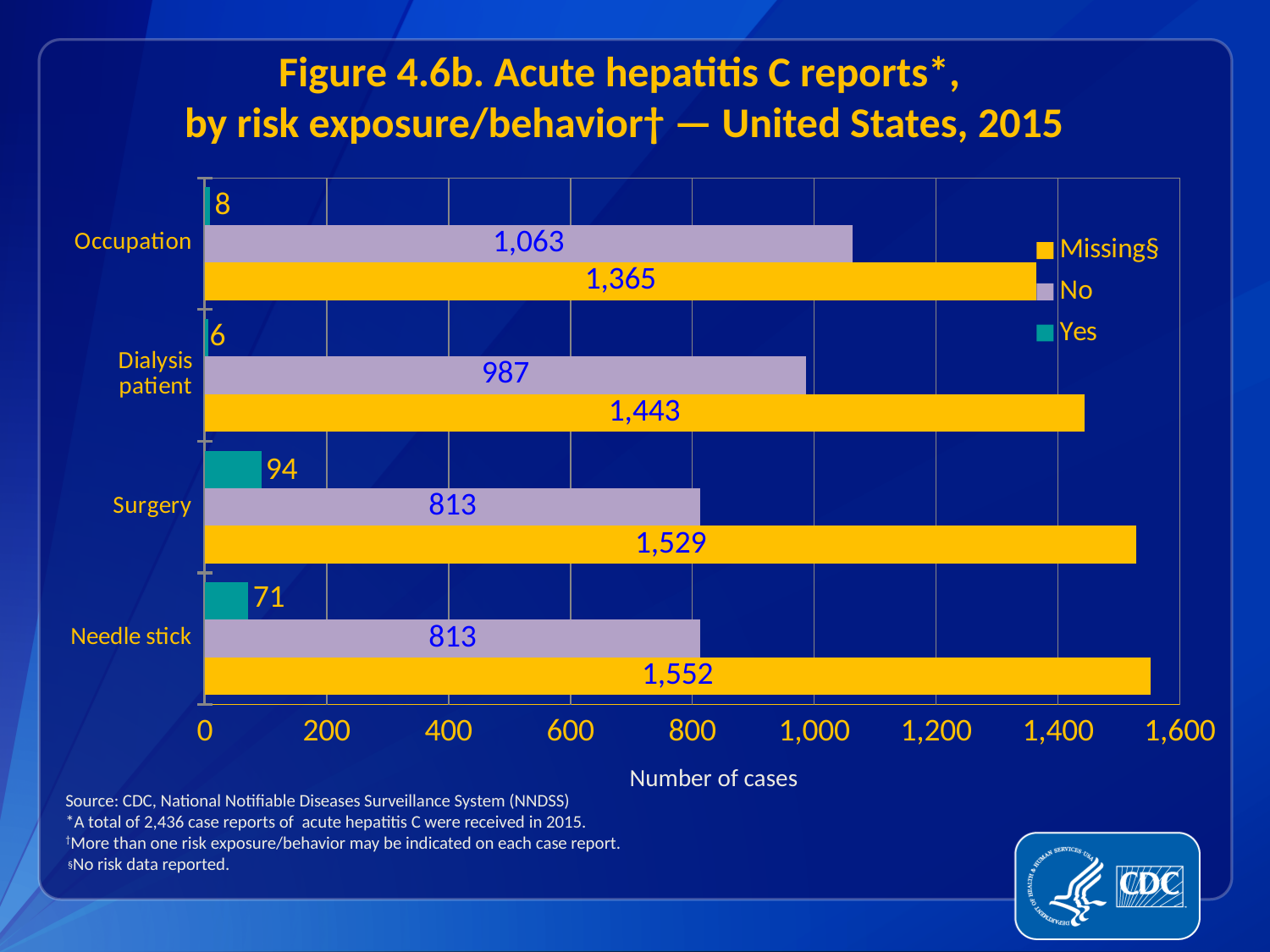

Figure 4.6b. Acute hepatitis C reports*,
by risk exposure/behavior† — United States, 2015

### Chart

| Category | Yes | No | Missing§ |
|---|---|---|---|
| Occupation | 8.0 | 1063.0 | 1365.0 |
| Dialysis
patient | 6.0 | 987.0 | 1443.0 |
| Surgery | 94.0 | 813.0 | 1529.0 |
| Needle stick | 71.0 | 813.0 | 1552.0 |
Number of cases
Source: CDC, National Notifiable Diseases Surveillance System (NNDSS)
*A total of 2,436 case reports of  acute hepatitis C were received in 2015.
†More than one risk exposure/behavior may be indicated on each case report.
 §No risk data reported.